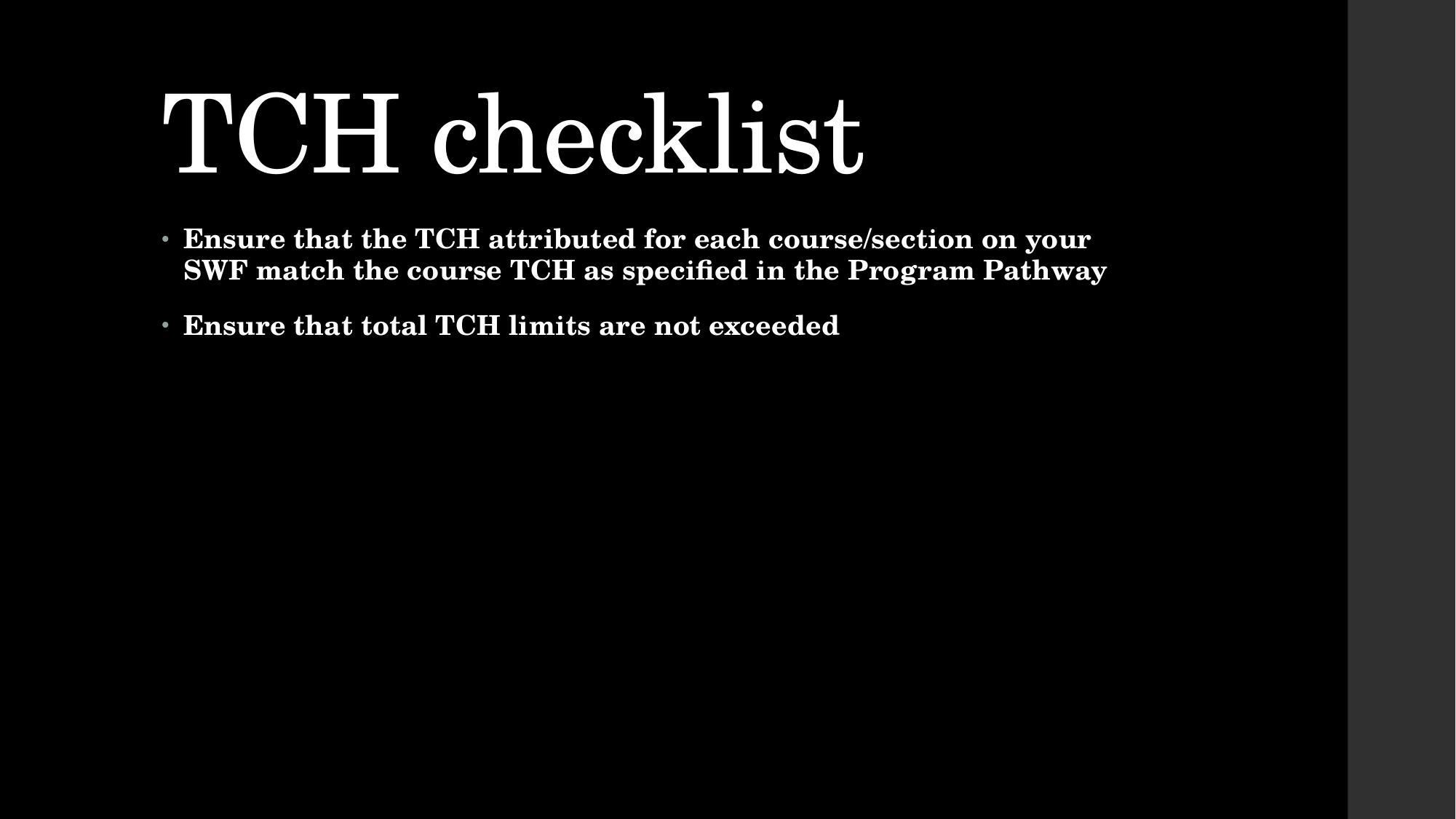

# TCH checklist
Ensure that the TCH attributed for each course/section on your SWF match the course TCH as specified in the Program Pathway
Ensure that total TCH limits are not exceeded